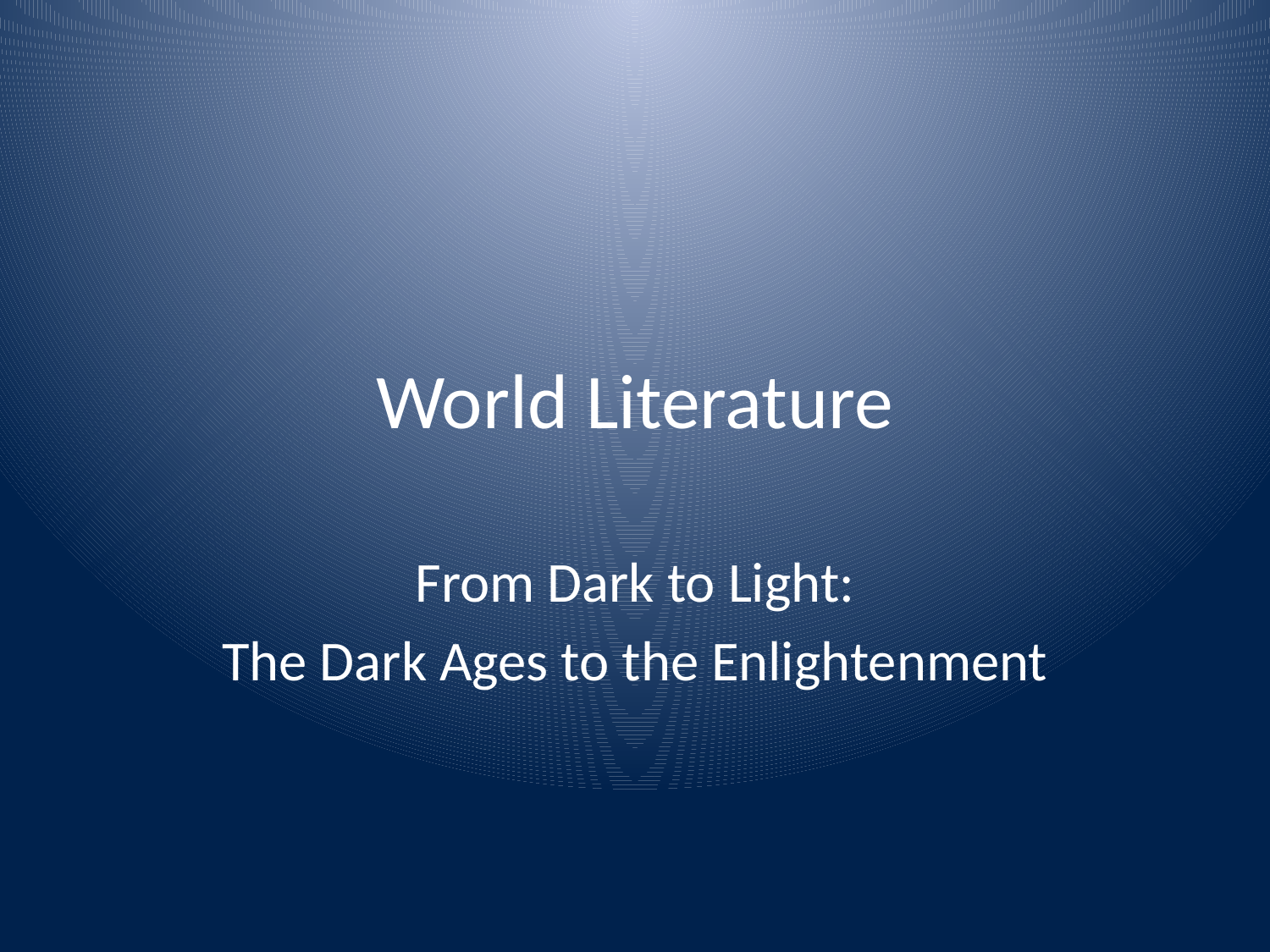

# World Literature
From Dark to Light:
The Dark Ages to the Enlightenment